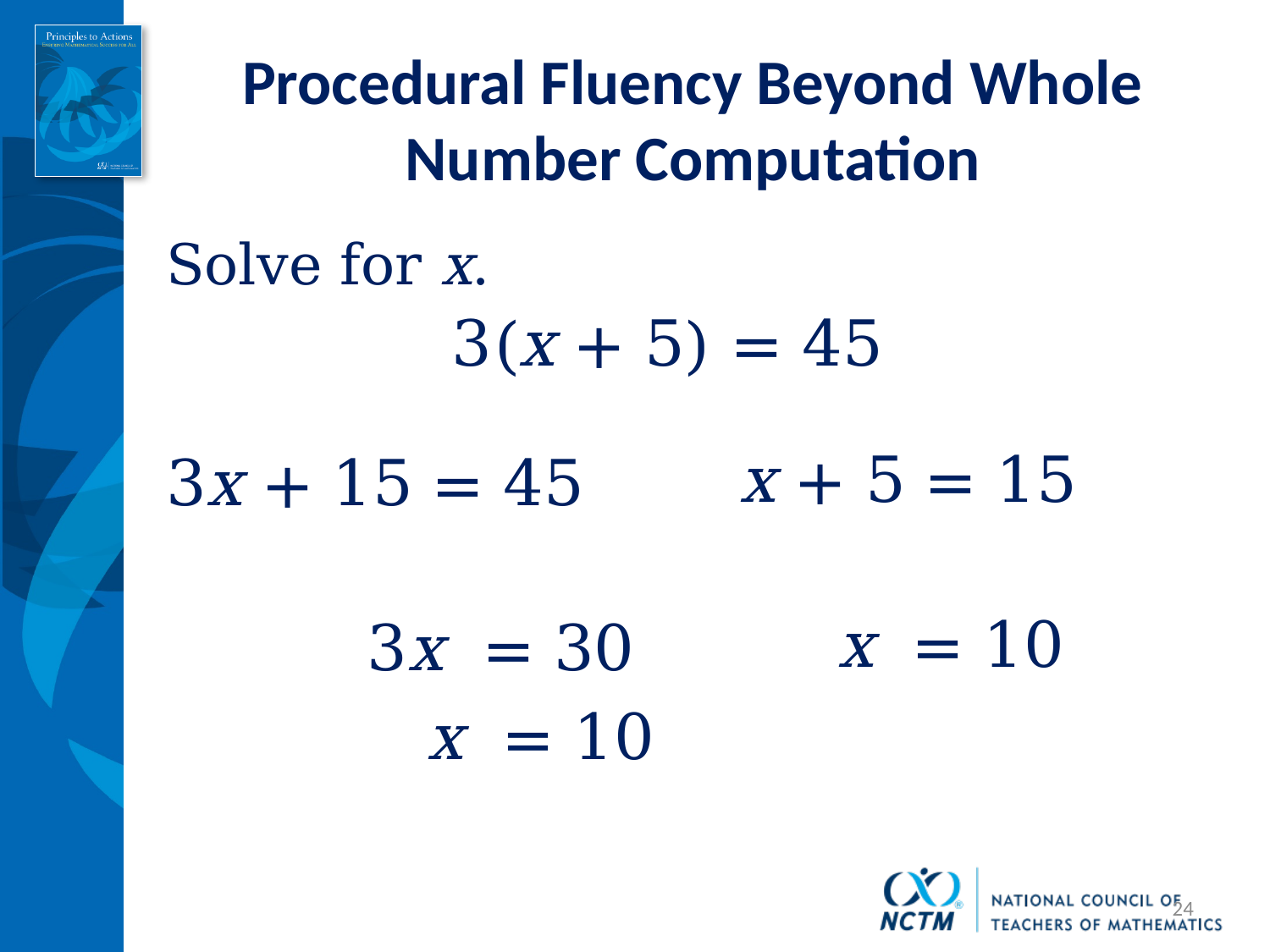

# Procedural Fluency Beyond Whole Number Computation
Solve for x.

3x + 15 = 45
          3x  = 30
             x  = 10

x + 5 = 15
       x  = 10
3(x + 5) = 45

24